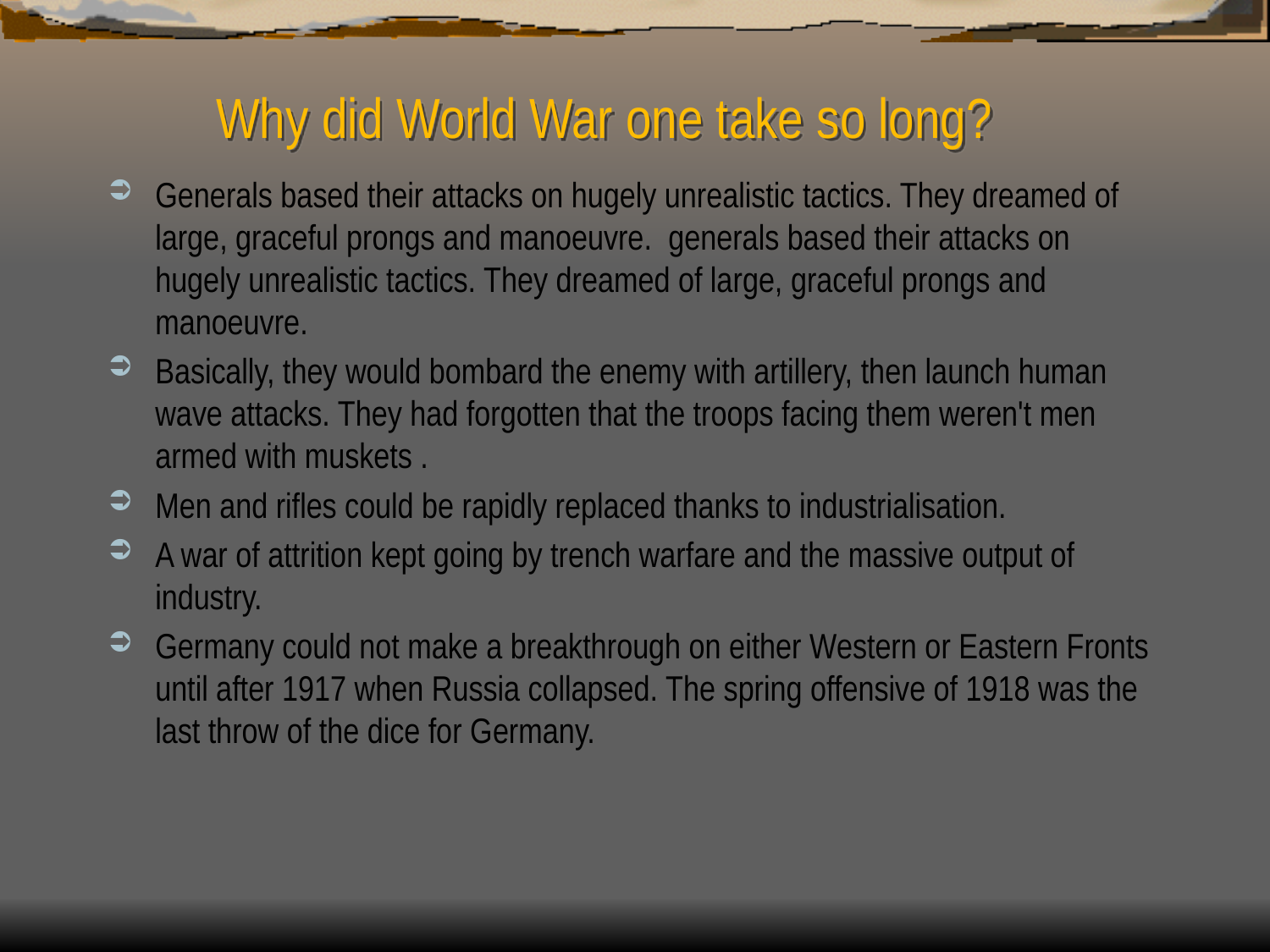

# Why did World War one take so long?
Generals based their attacks on hugely unrealistic tactics. They dreamed of large, graceful prongs and manoeuvre.  generals based their attacks on hugely unrealistic tactics. They dreamed of large, graceful prongs and manoeuvre.
Basically, they would bombard the enemy with artillery, then launch human wave attacks. They had forgotten that the troops facing them weren't men armed with muskets .
Men and rifles could be rapidly replaced thanks to industrialisation.
A war of attrition kept going by trench warfare and the massive output of industry.
Germany could not make a breakthrough on either Western or Eastern Fronts until after 1917 when Russia collapsed. The spring offensive of 1918 was the last throw of the dice for Germany.